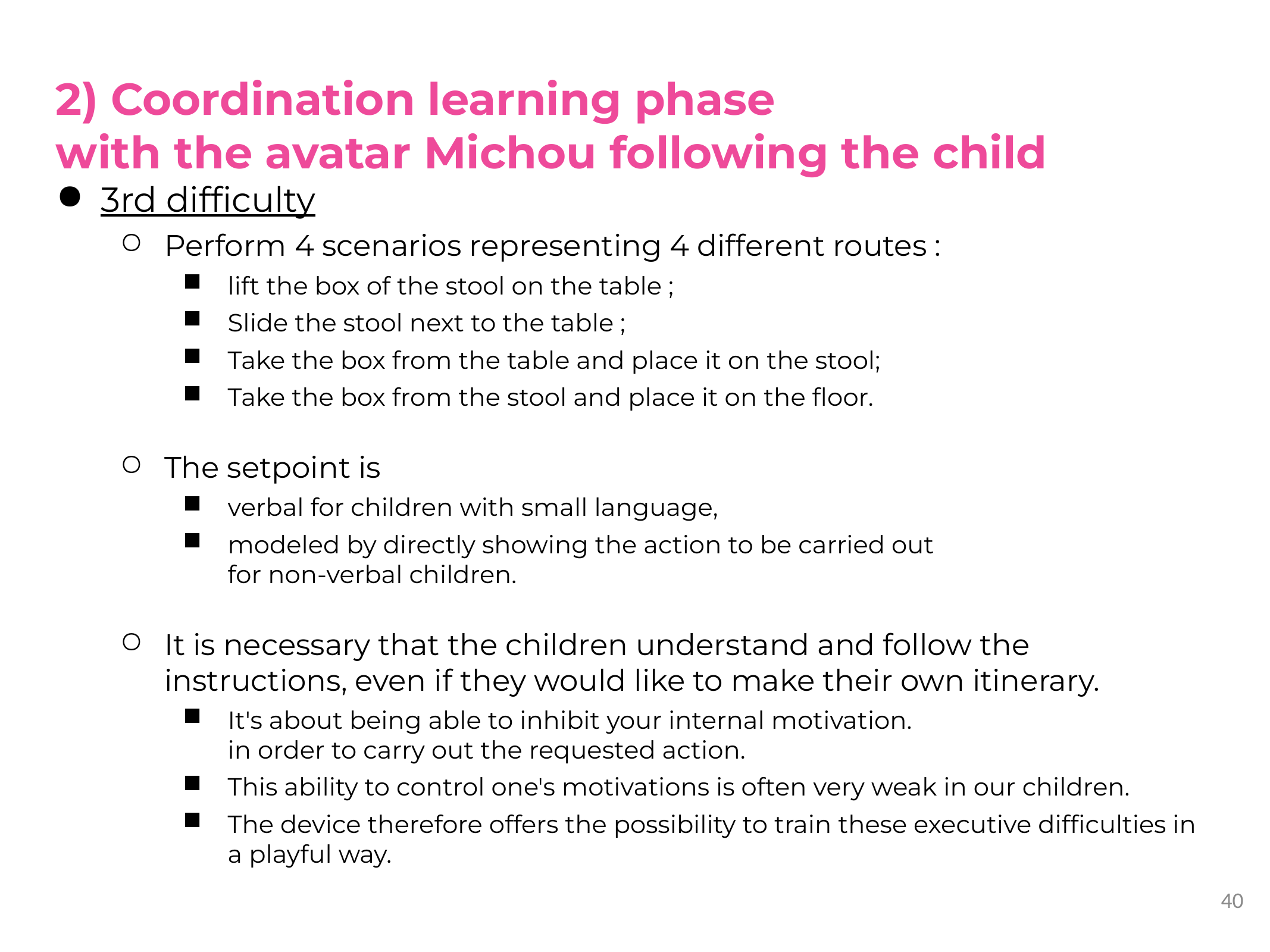

# 2) Coordination learning phase with the avatar Michou following the child
3rd difficulty
Perform 4 scenarios representing 4 different routes :
lift the box of the stool on the table ;
Slide the stool next to the table ;
Take the box from the table and place it on the stool;
Take the box from the stool and place it on the floor.
The setpoint is
verbal for children with small language,
modeled by directly showing the action to be carried out
for non-verbal children.
It is necessary that the children understand and follow the instructions, even if they would like to make their own itinerary.
It's about being able to inhibit your internal motivation.
in order to carry out the requested action.
This ability to control one's motivations is often very weak in our children.
The device therefore offers the possibility to train these executive difficulties in a playful way.
40